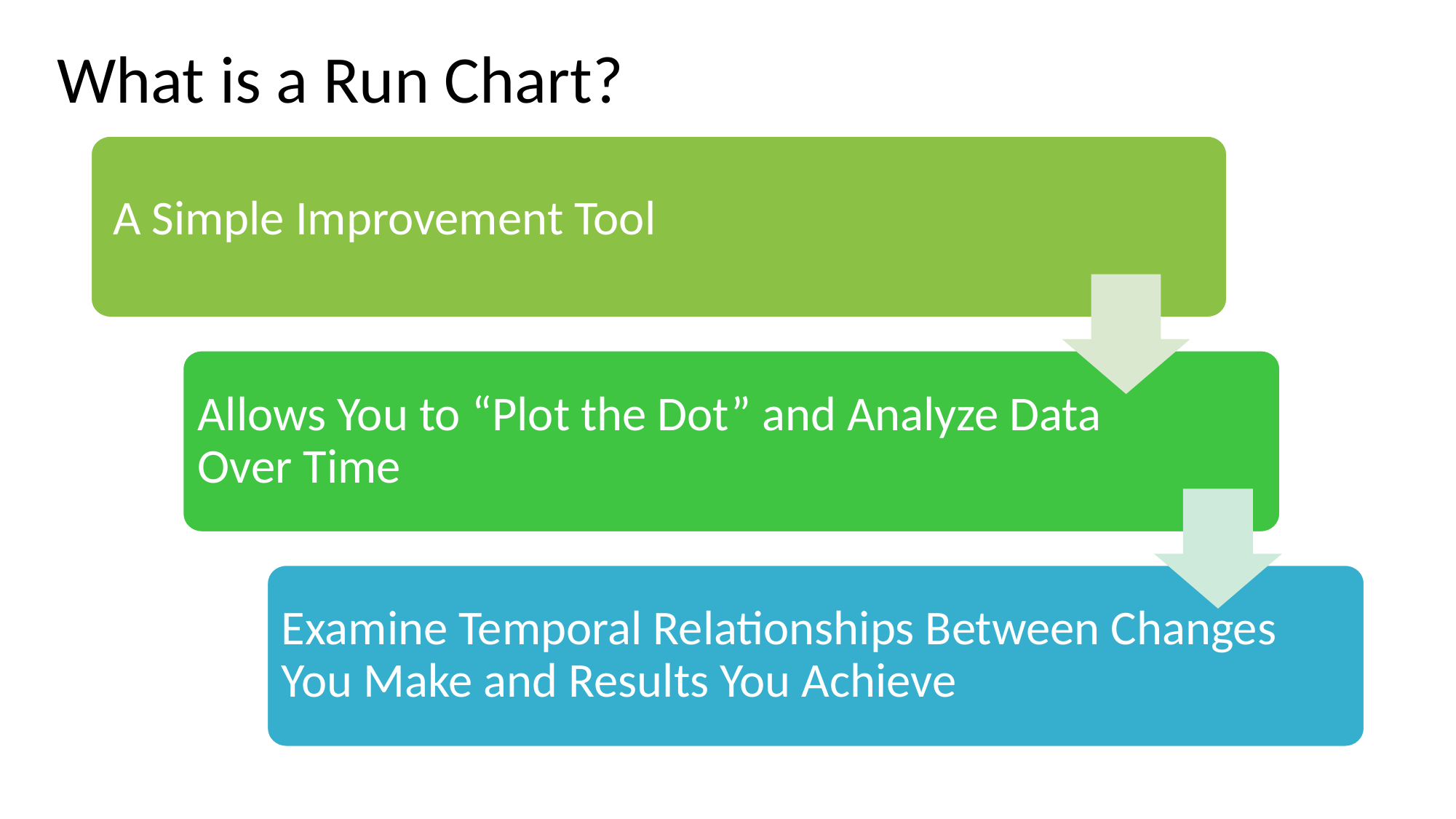

What is a Run Chart?
A Simple Improvement Tool

Allows You to “Plot the Dot” and Analyze Data Over Time

Examine Temporal Relationships Between Changes You Make and Results You Achieve